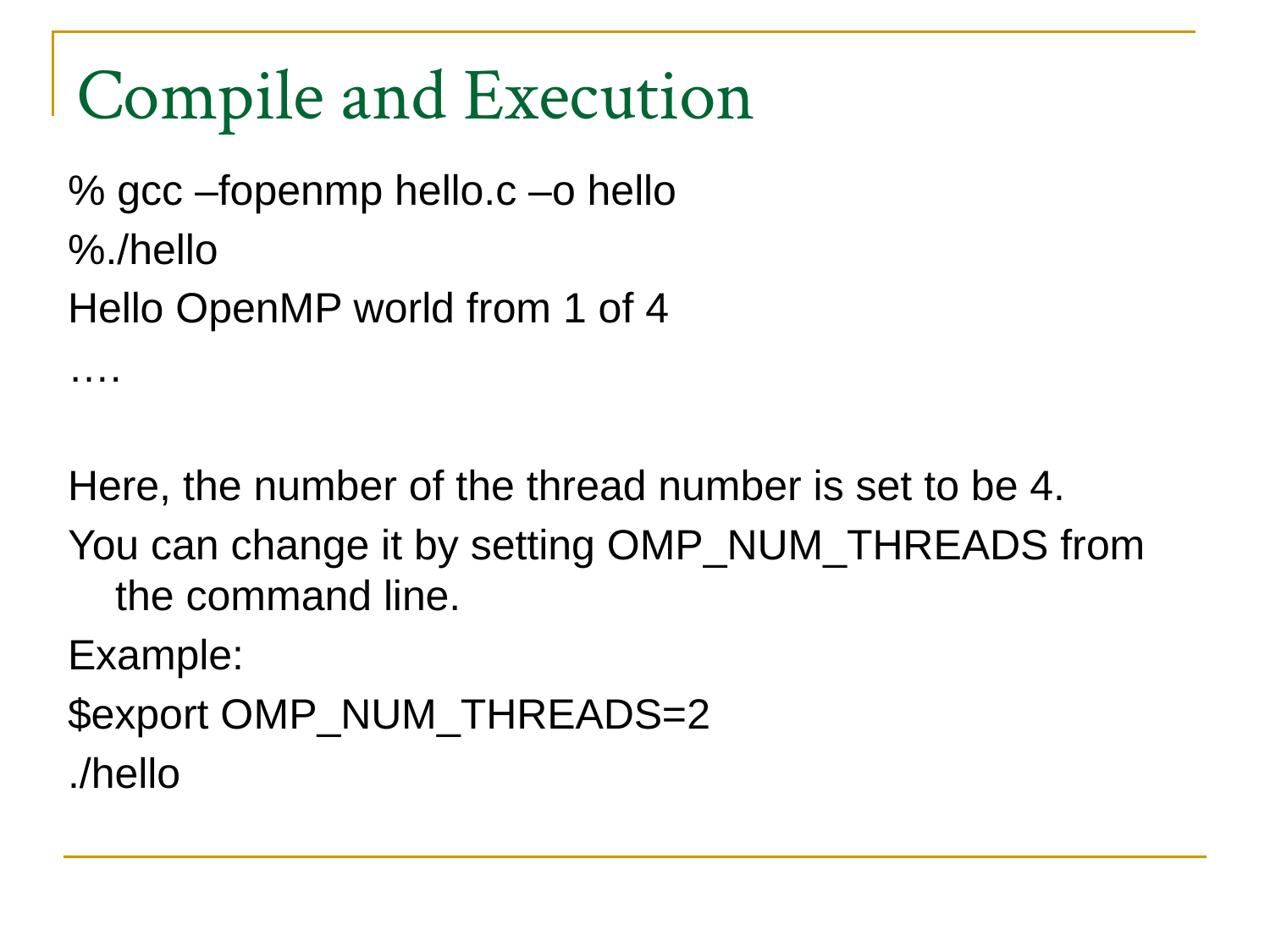

# Compile and Execution
% gcc –fopenmp hello.c –o hello
%./hello
Hello OpenMP world from 1 of 4
….

Here, the number of the thread number is set to be 4.
You can change it by setting OMP_NUM_THREADS from the command line.
Example:
$export OMP_NUM_THREADS=2
./hello